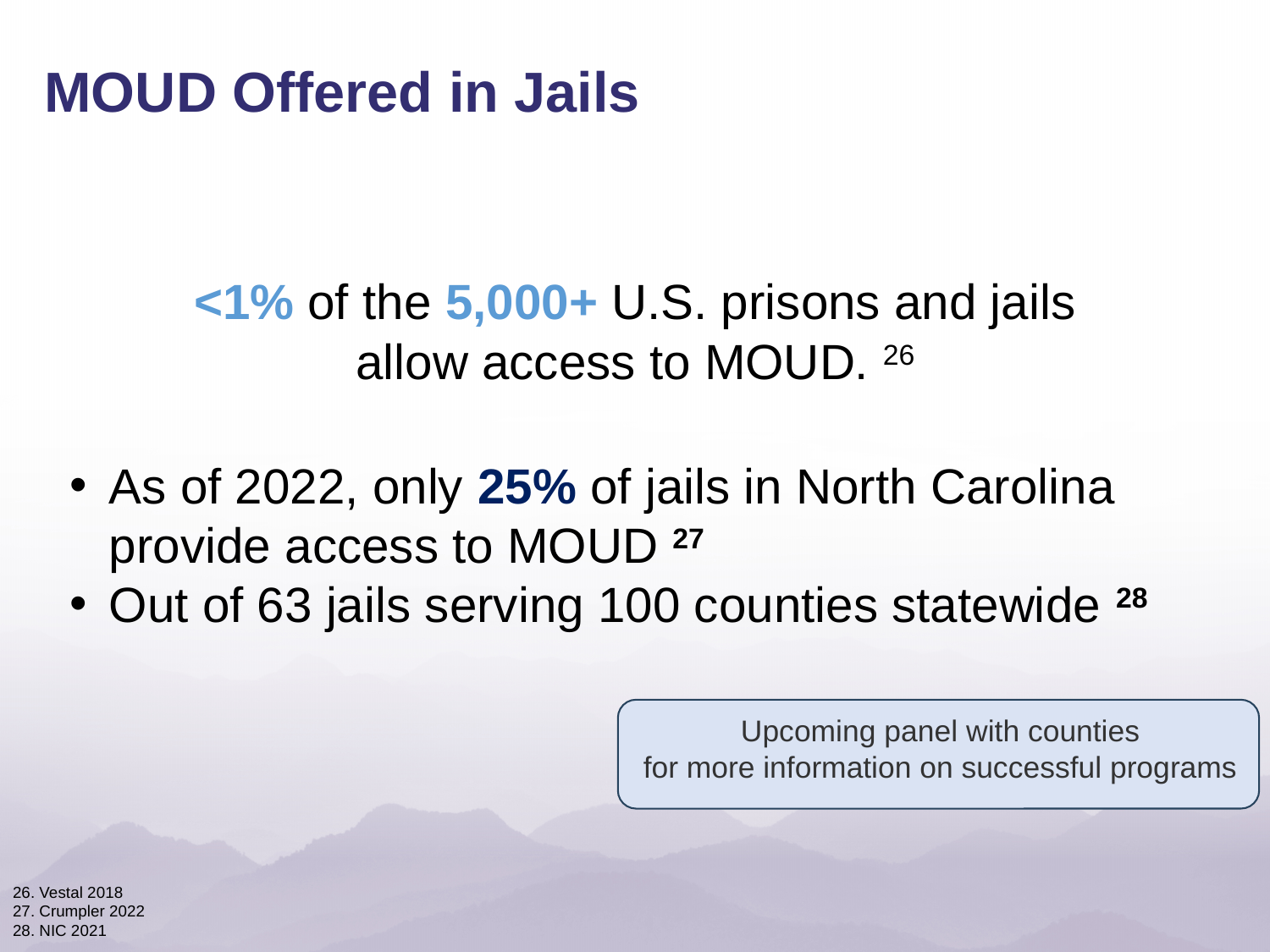

MOUD Offered in Jails

<1% of the 5,000+ U.S. prisons and jails
allow access to MOUD. 26
As of 2022, only 25% of jails in North Carolina provide access to MOUD 27
Out of 63 jails serving 100 counties statewide 28

Upcoming panel with counties
for more information on successful programs
26. Vestal 2018
27. Crumpler 2022
28. NIC 2021